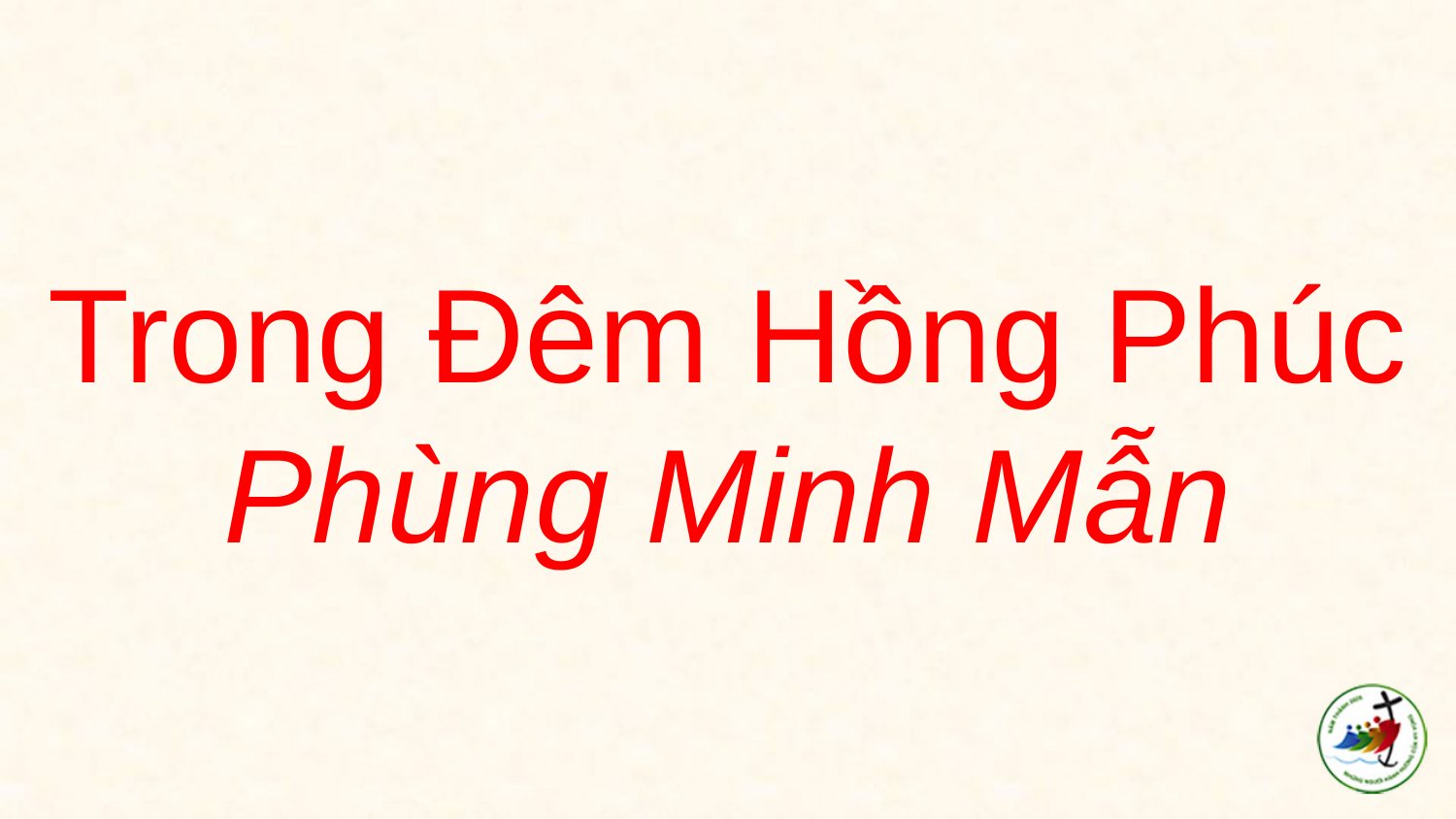

# Trong Đêm Hồng Phúc Phùng Minh Mẫn